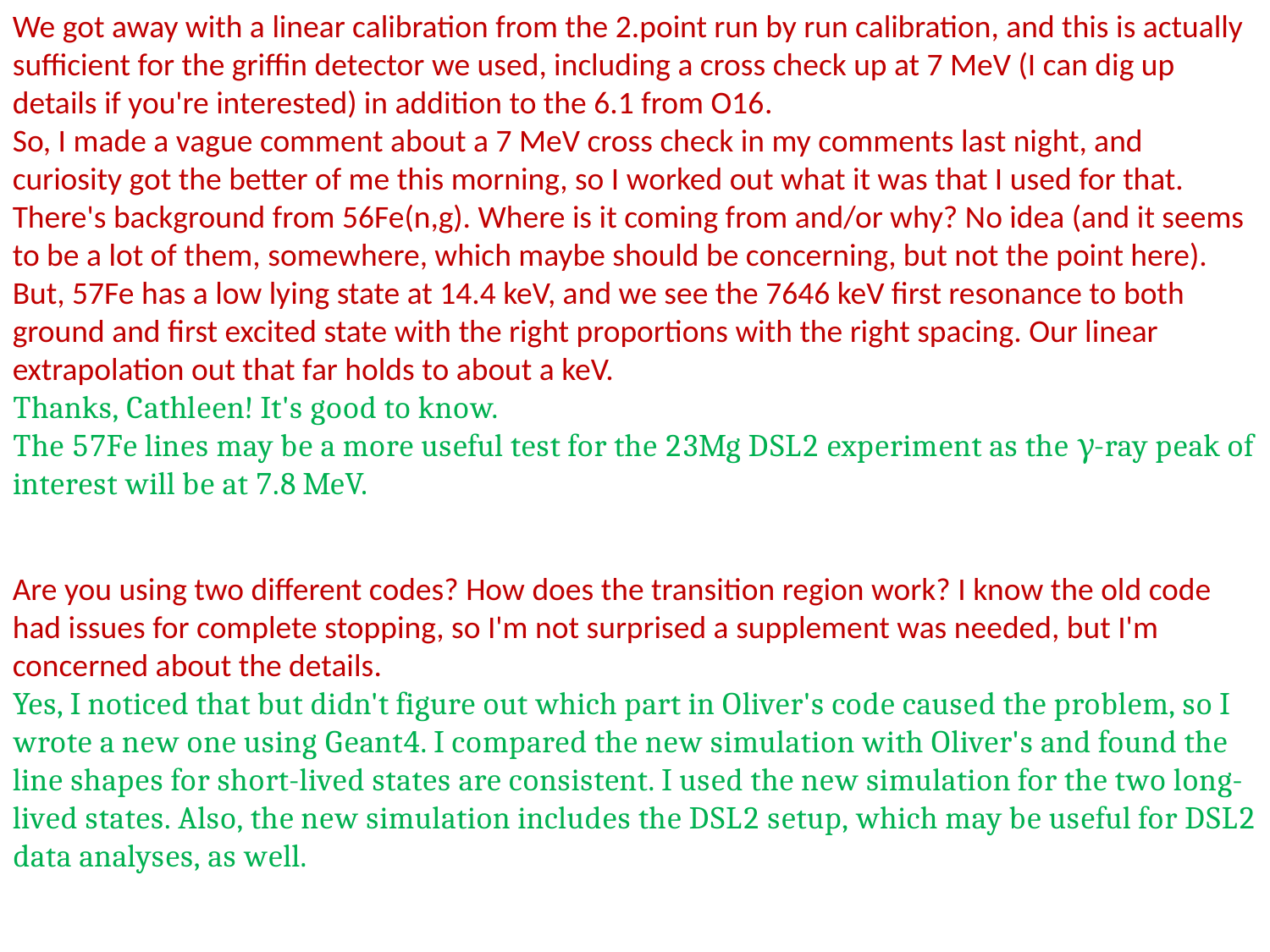

We got away with a linear calibration from the 2.point run by run calibration, and this is actually sufficient for the griffin detector we used, including a cross check up at 7 MeV (I can dig up details if you're interested) in addition to the 6.1 from O16.
So, I made a vague comment about a 7 MeV cross check in my comments last night, and curiosity got the better of me this morning, so I worked out what it was that I used for that. There's background from 56Fe(n,g). Where is it coming from and/or why? No idea (and it seems to be a lot of them, somewhere, which maybe should be concerning, but not the point here). But, 57Fe has a low lying state at 14.4 keV, and we see the 7646 keV first resonance to both ground and first excited state with the right proportions with the right spacing. Our linear extrapolation out that far holds to about a keV.
Thanks, Cathleen! It's good to know.
The 57Fe lines may be a more useful test for the 23Mg DSL2 experiment as the γ-ray peak of interest will be at 7.8 MeV.
Are you using two different codes? How does the transition region work? I know the old code had issues for complete stopping, so I'm not surprised a supplement was needed, but I'm concerned about the details.
Yes, I noticed that but didn't figure out which part in Oliver's code caused the problem, so I wrote a new one using Geant4. I compared the new simulation with Oliver's and found the line shapes for short-lived states are consistent. I used the new simulation for the two long-lived states. Also, the new simulation includes the DSL2 setup, which may be useful for DSL2 data analyses, as well.